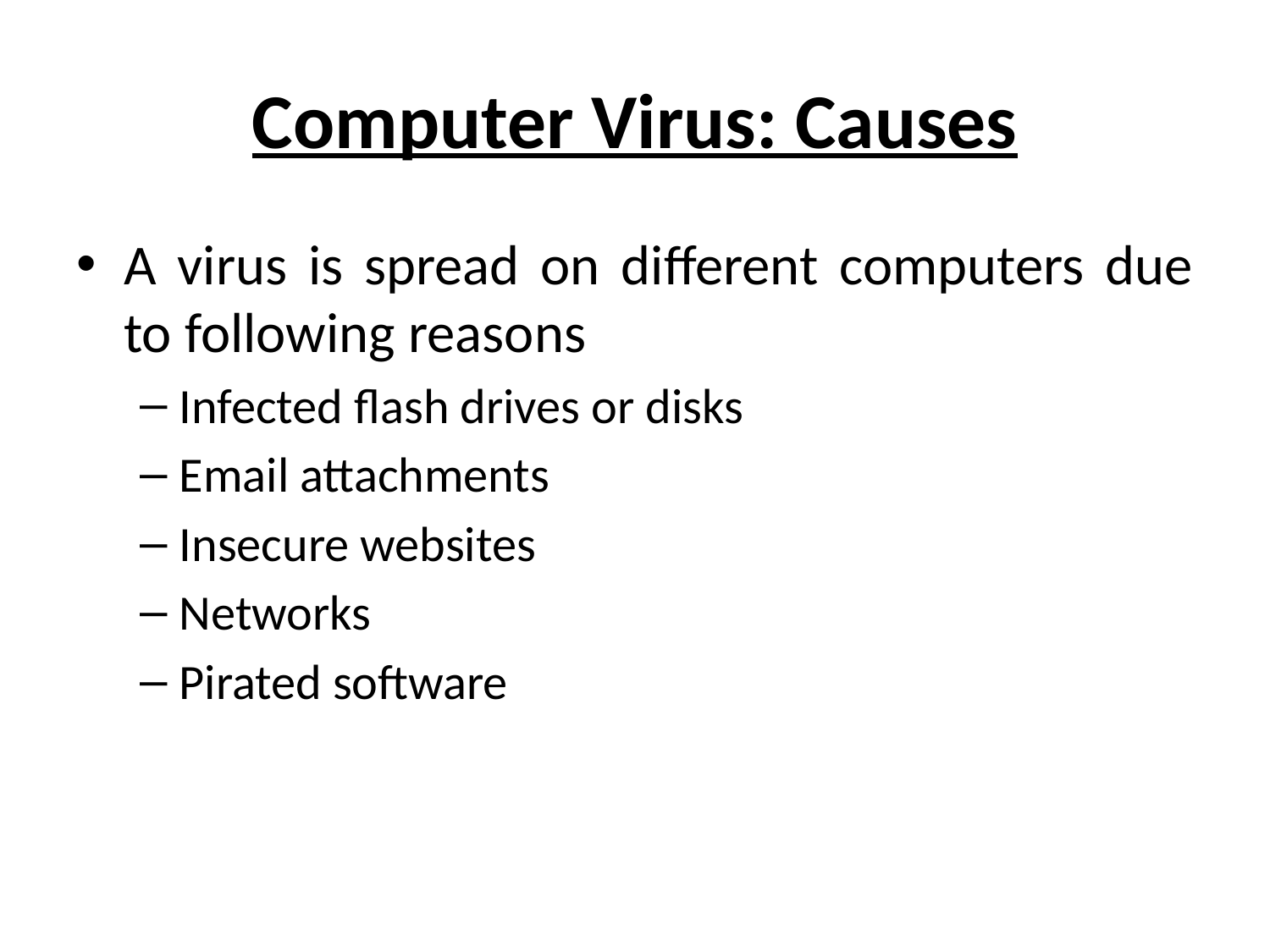

# Computer Virus: Causes
A virus is spread on different computers due to following reasons
Infected flash drives or disks
Email attachments
Insecure websites
Networks
Pirated software